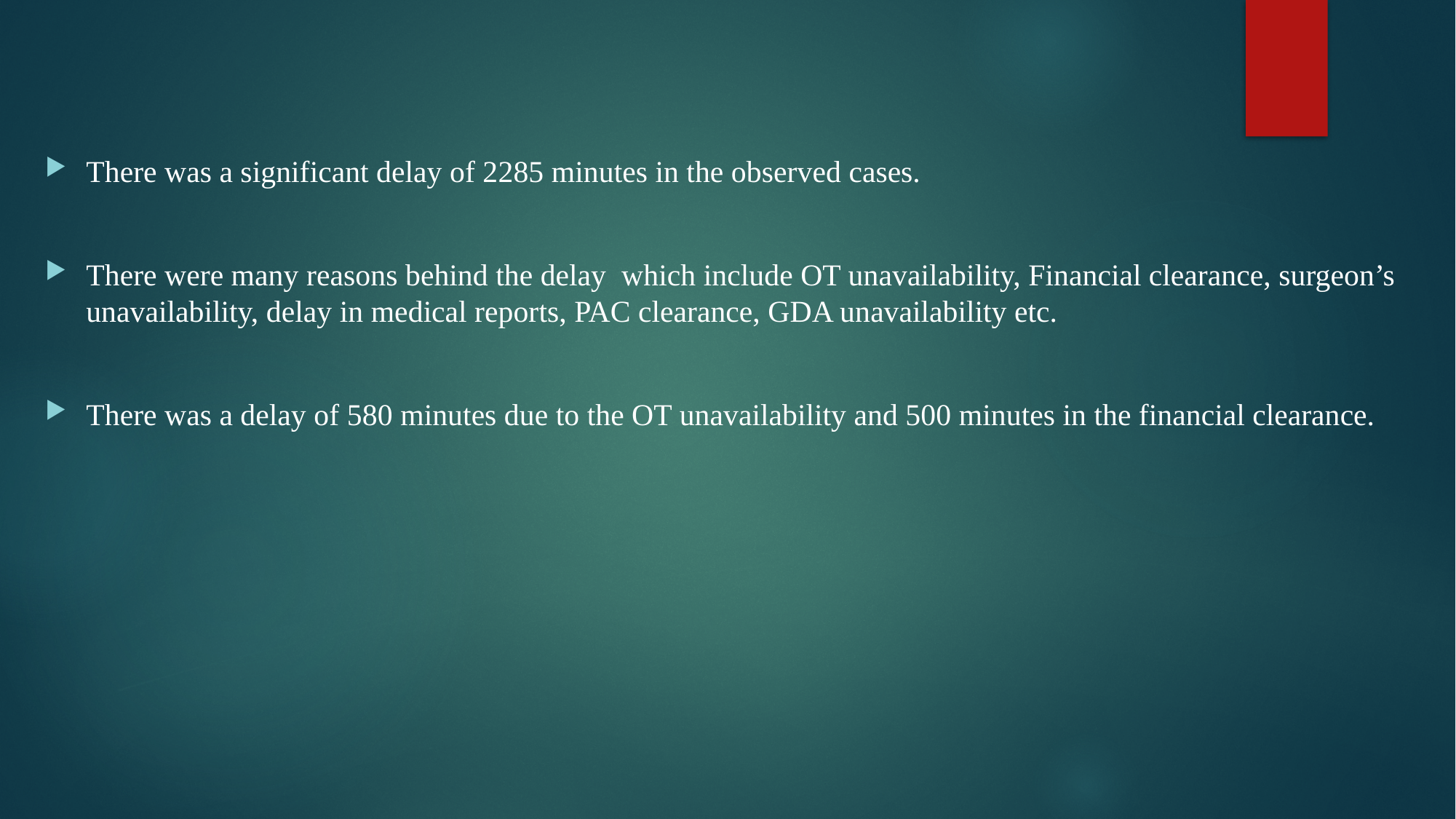

There was a significant delay of 2285 minutes in the observed cases.

There were many reasons behind the delay  which include OT unavailability, Financial clearance, surgeon’s unavailability, delay in medical reports, PAC clearance, GDA unavailability etc.

There was a delay of 580 minutes due to the OT unavailability and 500 minutes in the financial clearance.